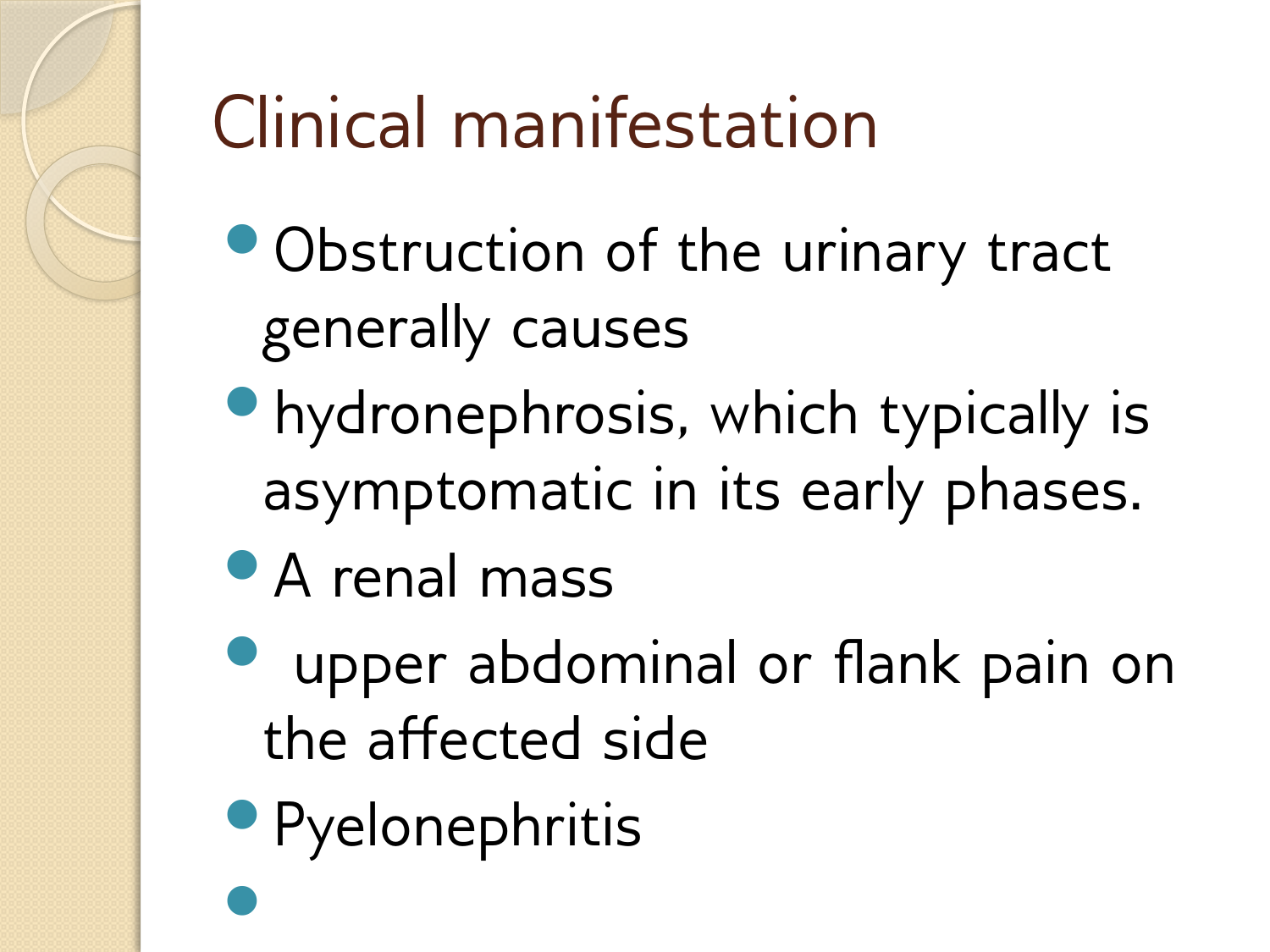

# Clinical manifestation
Obstruction of the urinary tract generally causes
hydronephrosis, which typically is asymptomatic in its early phases.
A renal mass
 upper abdominal or flank pain on the affected side
Pyelonephritis